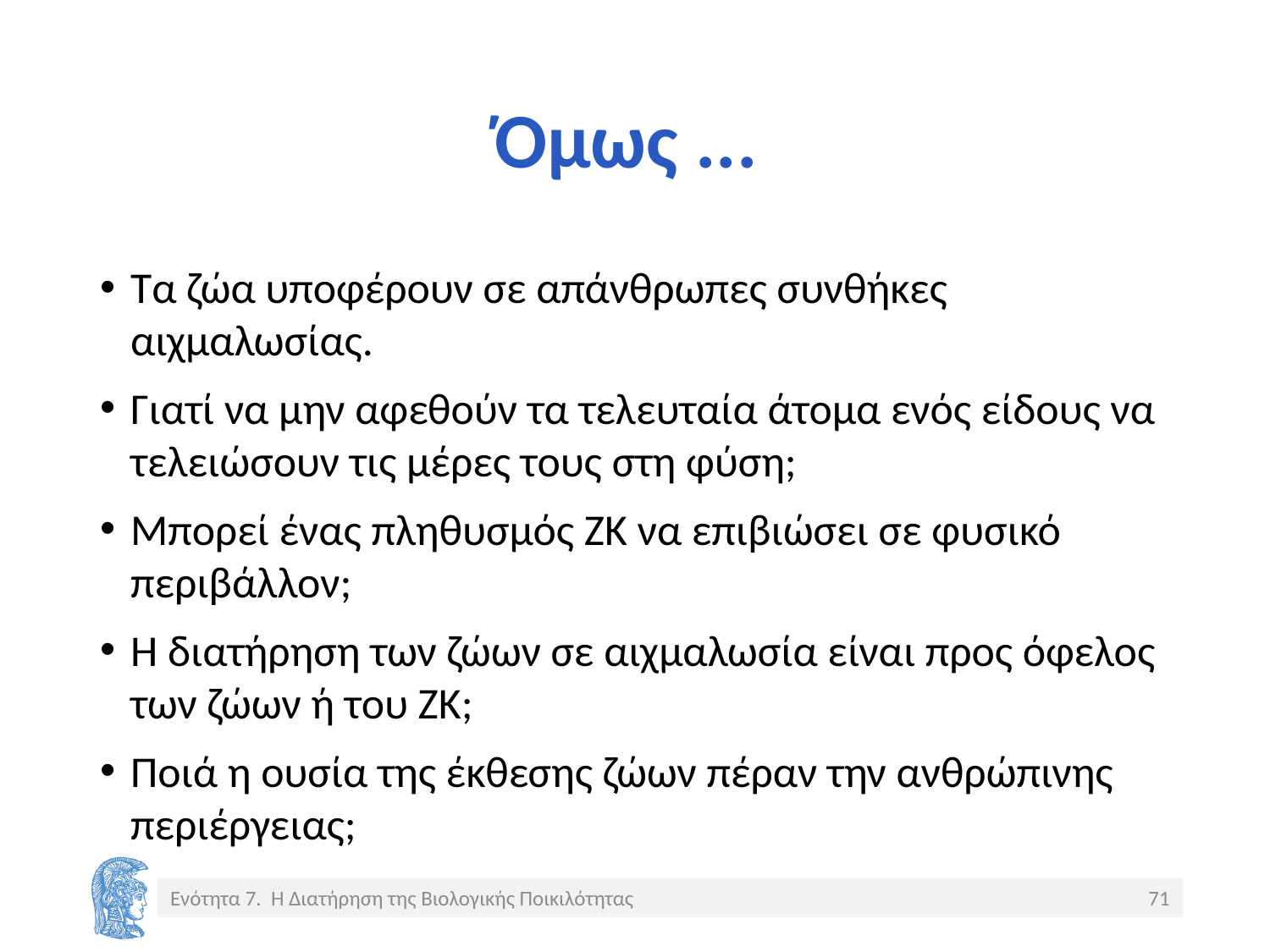

# Όμως ...
Τα ζώα υποφέρουν σε απάνθρωπες συνθήκες αιχμαλωσίας.
Γιατί να μην αφεθούν τα τελευταία άτομα ενός είδους να τελειώσουν τις μέρες τους στη φύση;
Μπορεί ένας πληθυσμός ΖΚ να επιβιώσει σε φυσικό περιβάλλον;
Η διατήρηση των ζώων σε αιχμαλωσία είναι προς όφελος των ζώων ή του ΖΚ;
Ποιά η ουσία της έκθεσης ζώων πέραν την ανθρώπινης περιέργειας;
Ενότητα 7.  Η Διατήρηση της Βιολογικής Ποικιλότητας
71